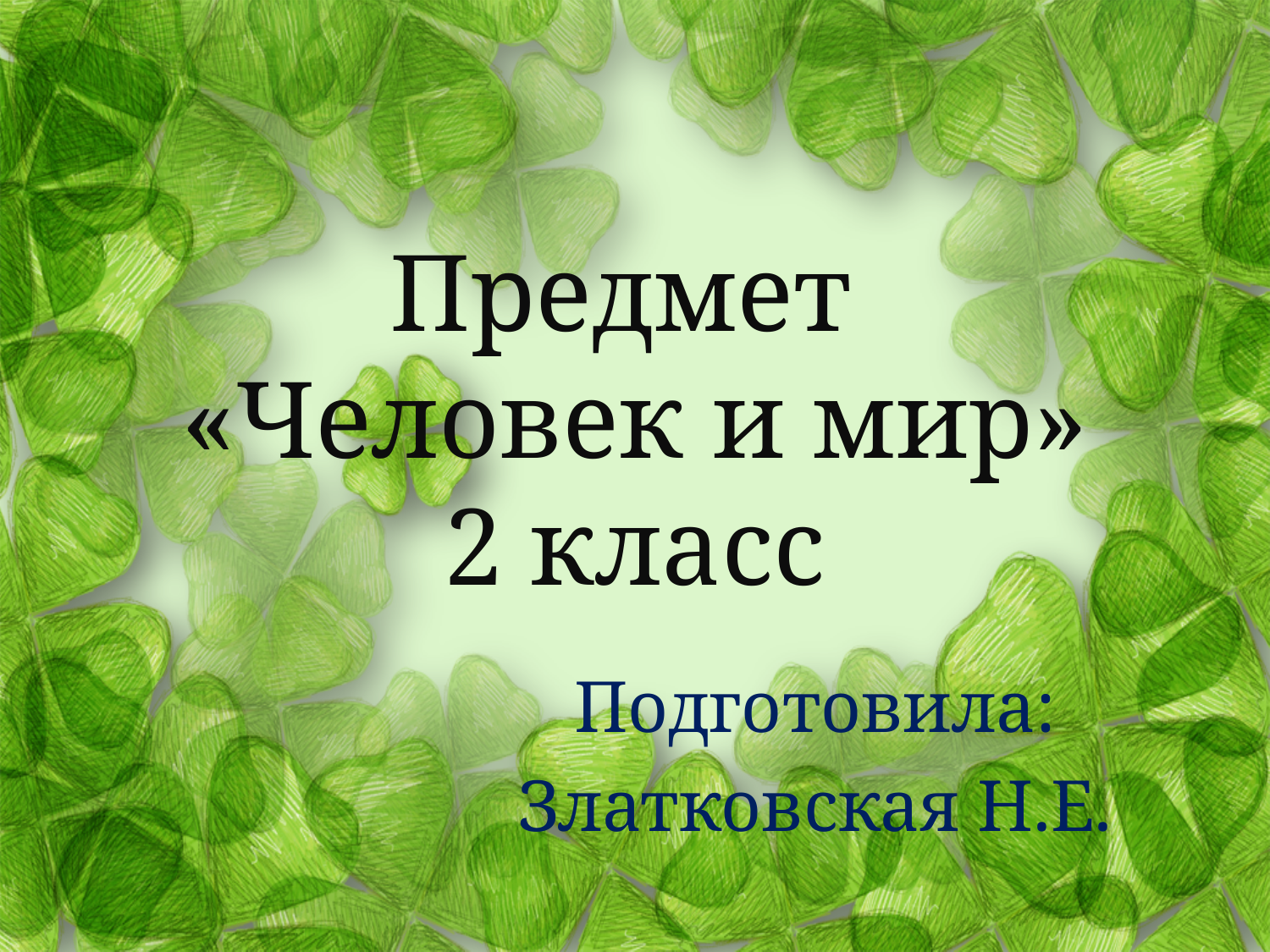

# Предмет «Человек и мир» 2 класс
Подготовила:
Златковская Н.Е.